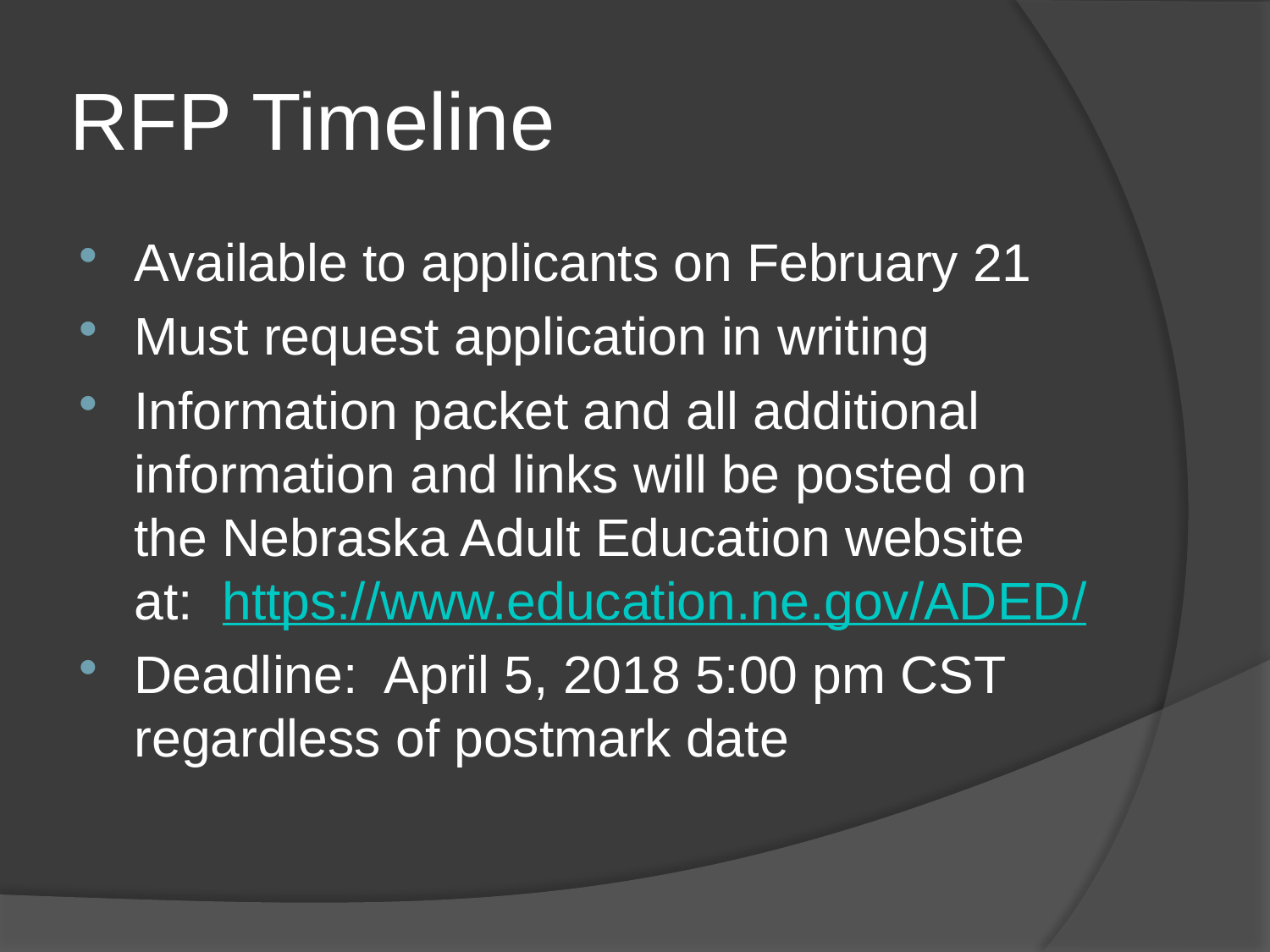

# RFP Timeline
Available to applicants on February 21
Must request application in writing
Information packet and all additional information and links will be posted on the Nebraska Adult Education website at:  https://www.education.ne.gov/ADED/
Deadline:  April 5, 2018 5:00 pm CST regardless of postmark date